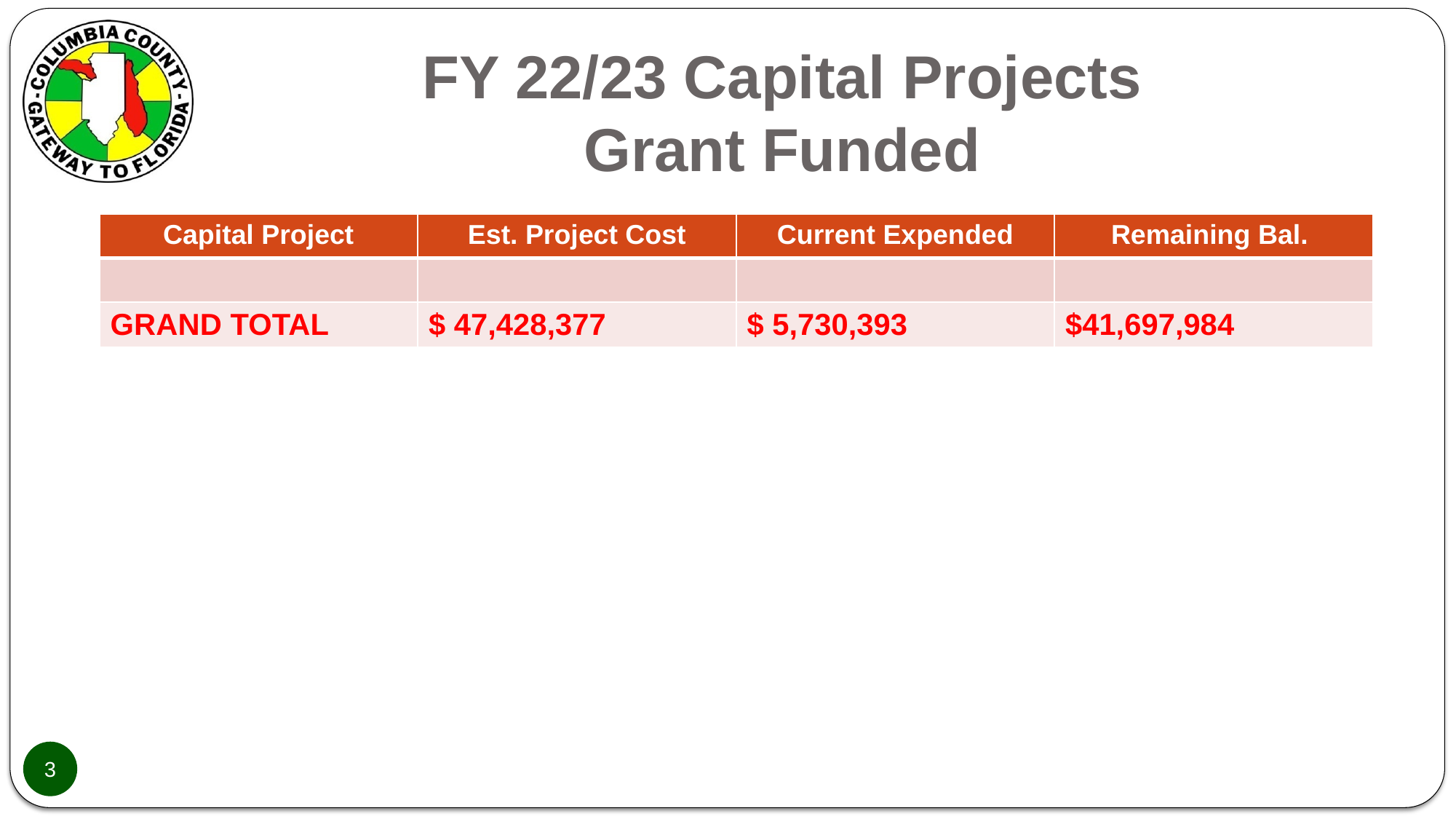

# FY 22/23 Capital Projects Grant Funded
| Capital Project | Est. Project Cost | Current Expended | Remaining Bal. |
| --- | --- | --- | --- |
|  |  |  |  |
| GRAND TOTAL | $ 47,428,377 | $ 5,730,393 | $41,697,984 |
3